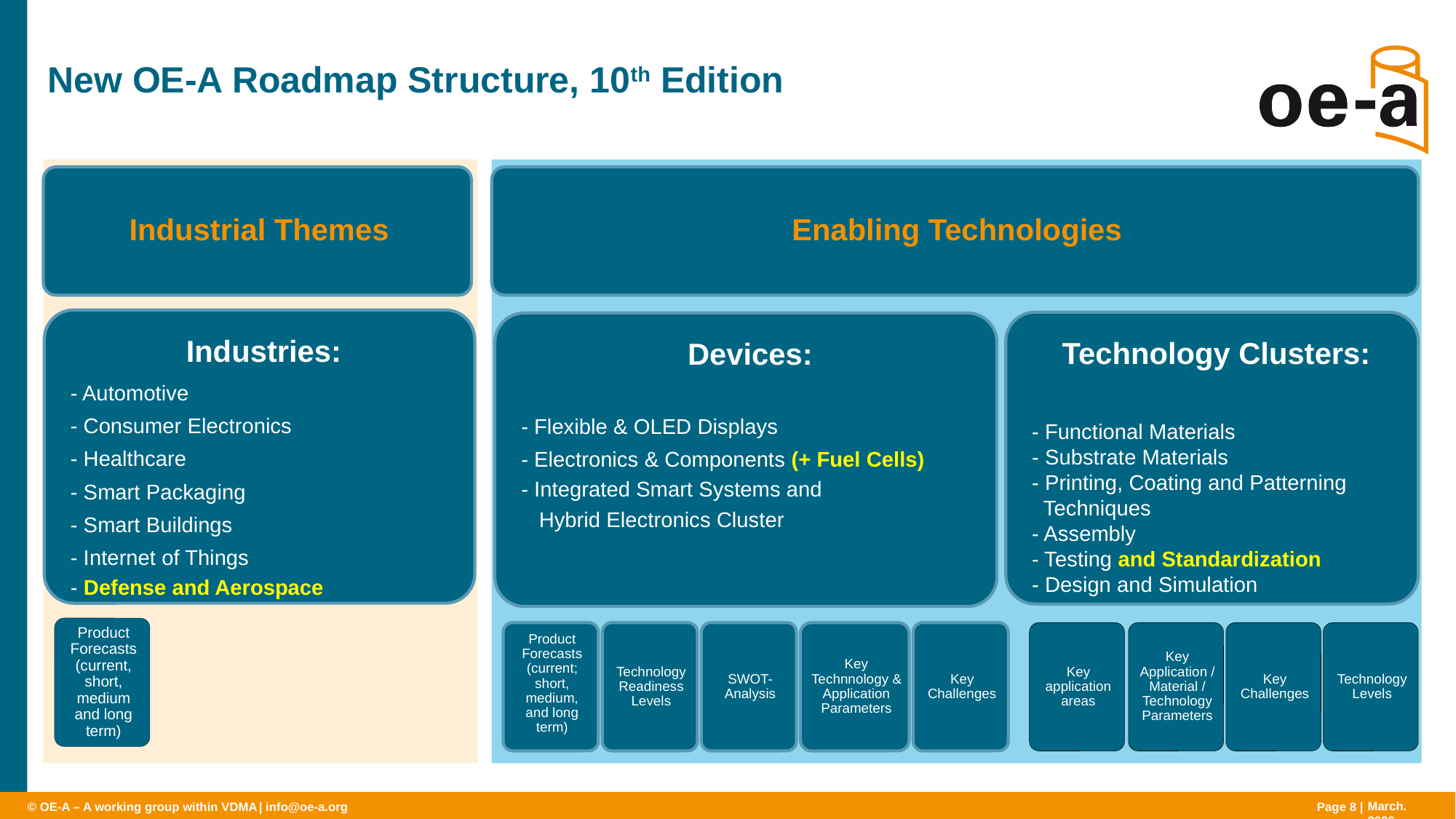

New OE-A Roadmap Structure, 10th Edition

Industrial Themes
Industries:
- Automotive
- Consumer Electronics
- Healthcare
- Smart Packaging
- Smart Buildings
- Internet of Things
- Defense and Aerospace
Product Forecasts (current, short, medium and long term)
Enabling Technologies
Devices:

- Flexible & OLED Displays
- Electronics & Components (+ Fuel Cells)
- Integrated Smart Systems and
   Hybrid Electronics Cluster
Product Forecasts
(current; short, medium,
and long term)
Technology Readiness Levels
SWOT-Analysis
Key Technnology & Application Parameters
Key Challenges
Technology Clusters:
- Functional Materials
- Substrate Materials
- Printing, Coating and Patterning
  Techniques
- Assembly
- Testing and Standardization
- Design and Simulation
Key application areas
Key Application / Material / Technology Parameters
Key Challenges
Technology Levels

| info@oe-a.org
Page 8 |
March. 2026